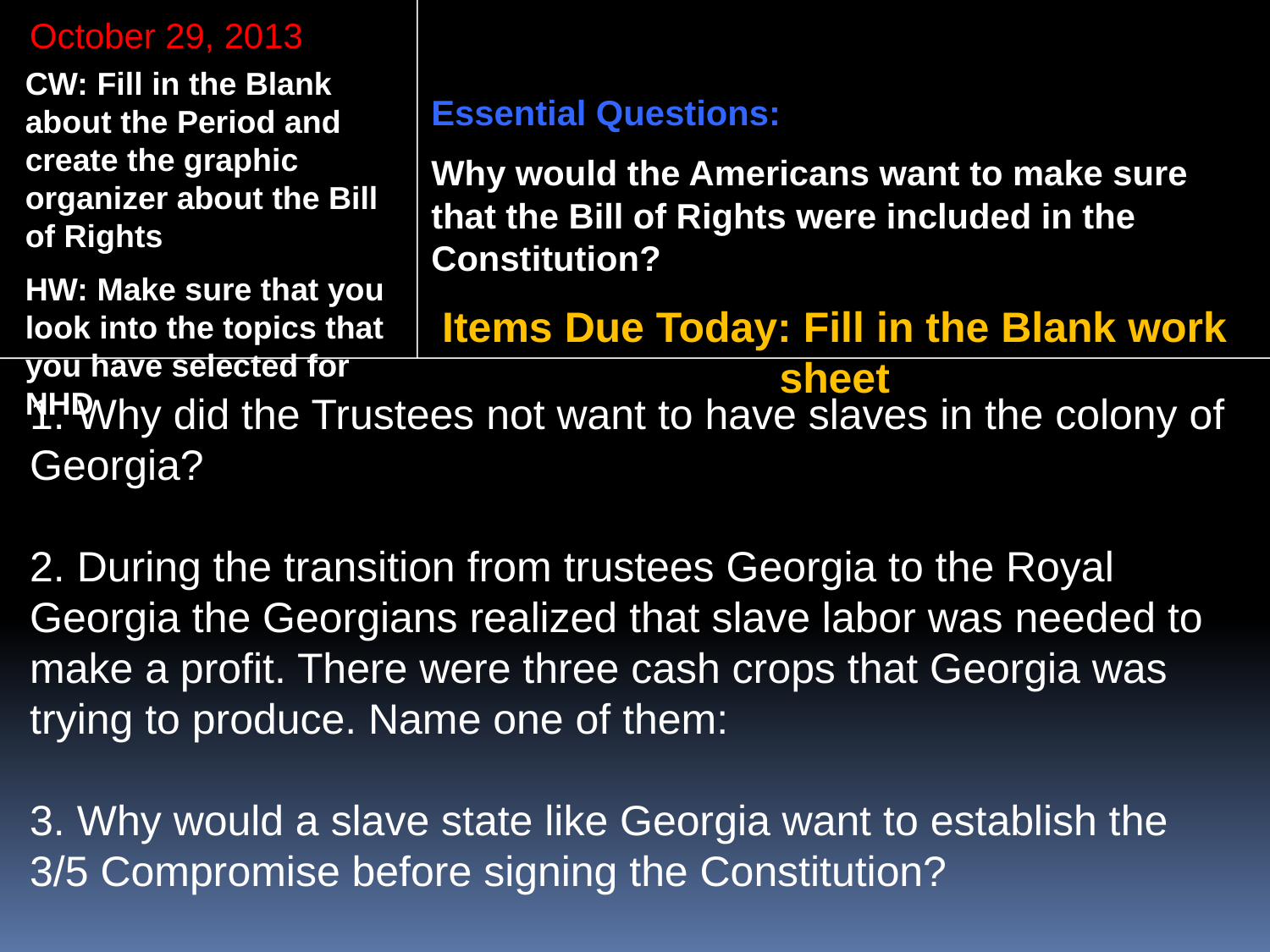

October 29, 2013
CW: Fill in the Blank about the Period and create the graphic organizer about the Bill of Rights
HW: Make sure that you look into the topics that you have selected for NHD
Essential Questions:
Why would the Americans want to make sure that the Bill of Rights were included in the Constitution?
Items Due Today: Fill in the Blank work sheet

1. Why did the Trustees not want to have slaves in the colony of Georgia?

2. During the transition from trustees Georgia to the Royal Georgia the Georgians realized that slave labor was needed to make a profit. There were three cash crops that Georgia was trying to produce. Name one of them:

3. Why would a slave state like Georgia want to establish the 3/5 Compromise before signing the Constitution?